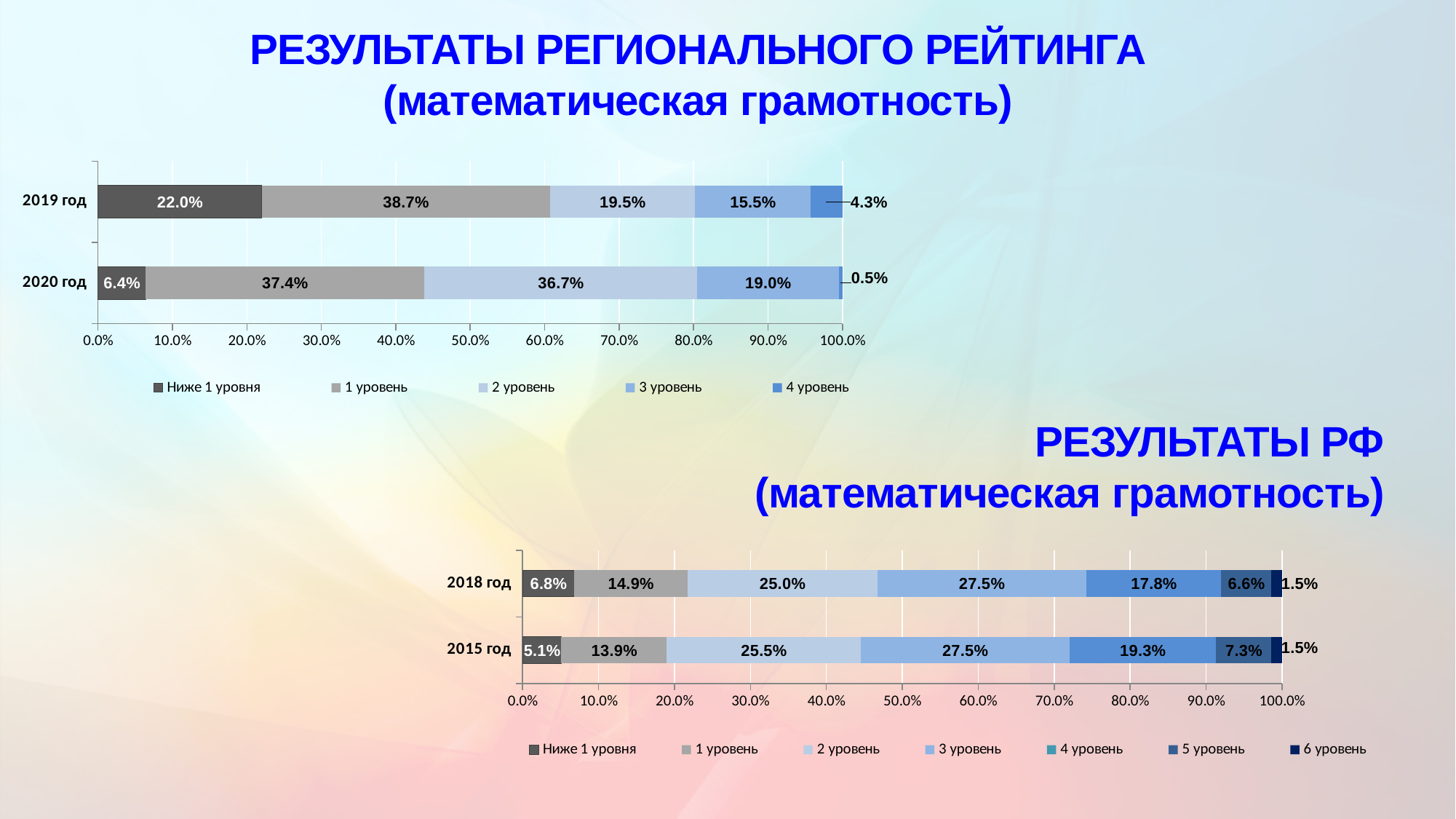

# РЕЗУЛЬТАТЫ РЕГИОНАЛЬНОГО РЕЙТИНГА (математическая грамотность)

### Chart

| Category | Ниже 1 уровня | 1 уровень | 2 уровень | 3 уровень | 4 уровень |
|---|---|---|---|---|---|
| 2020 год | 0.064 | 0.374 | 0.367 | 0.19 | 0.005 |
| 2019 год | 0.22 | 0.387 | 0.195 | 0.155 | 0.043 |
РЕЗУЛЬТАТЫ РФ
(математическая грамотность)

### Chart

| Category | Ниже 1 уровня | 1 уровень | 2 уровень | 3 уровень | 4 уровень | 5 уровень | 6 уровень |
|---|---|---|---|---|---|---|---|
| 2015 год | 0.051 | 0.139 | 0.255 | 0.275 | 0.193 | 0.073 | 0.015 |
| 2018 год | 0.068 | 0.149 | 0.25 | 0.275 | 0.178 | 0.066 | 0.015 |